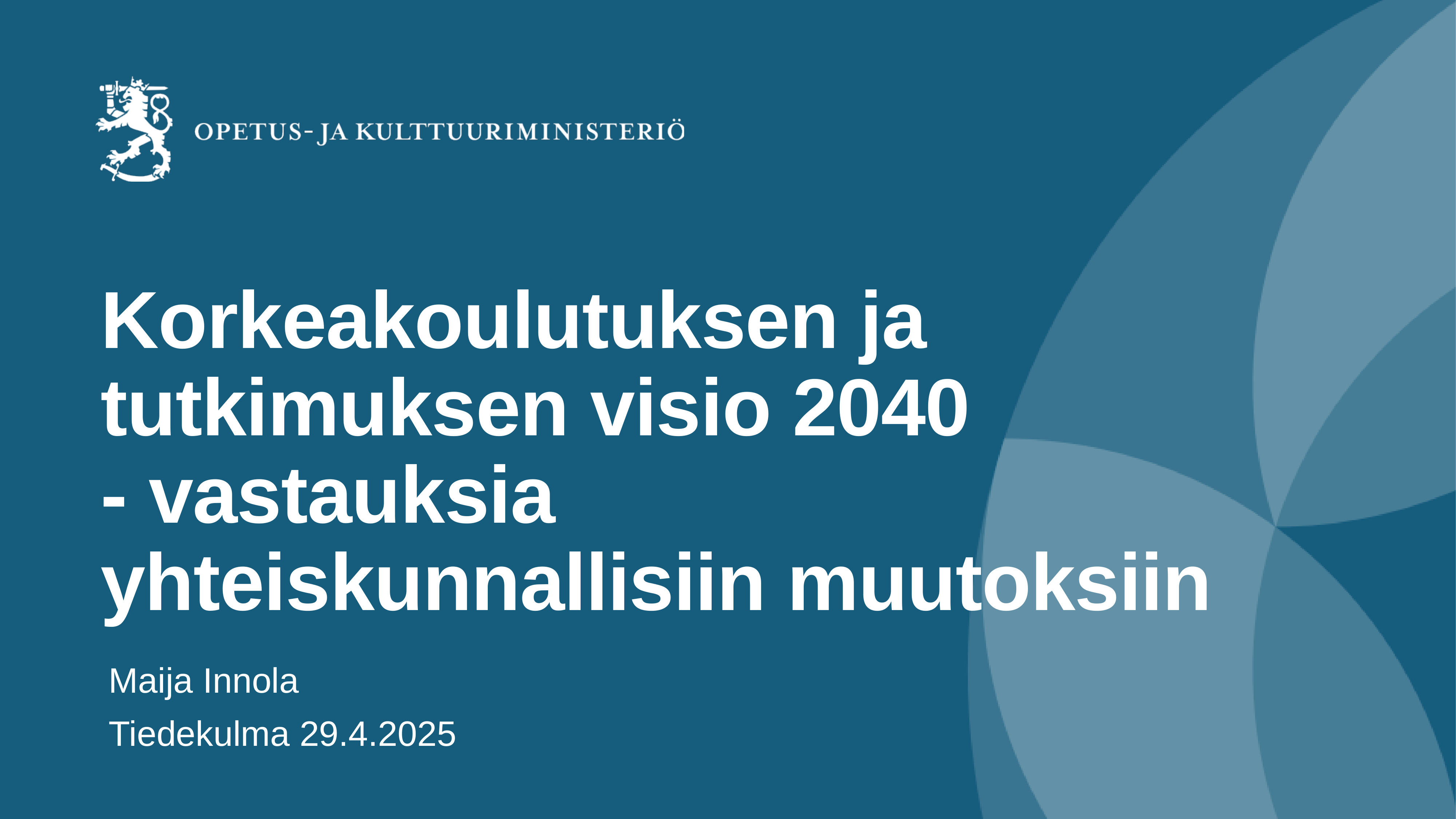

# Korkeakoulutuksen ja tutkimuksen visio 2040 - vastauksia yhteiskunnallisiin muutoksiin
Maija Innola
Tiedekulma 29.4.2025